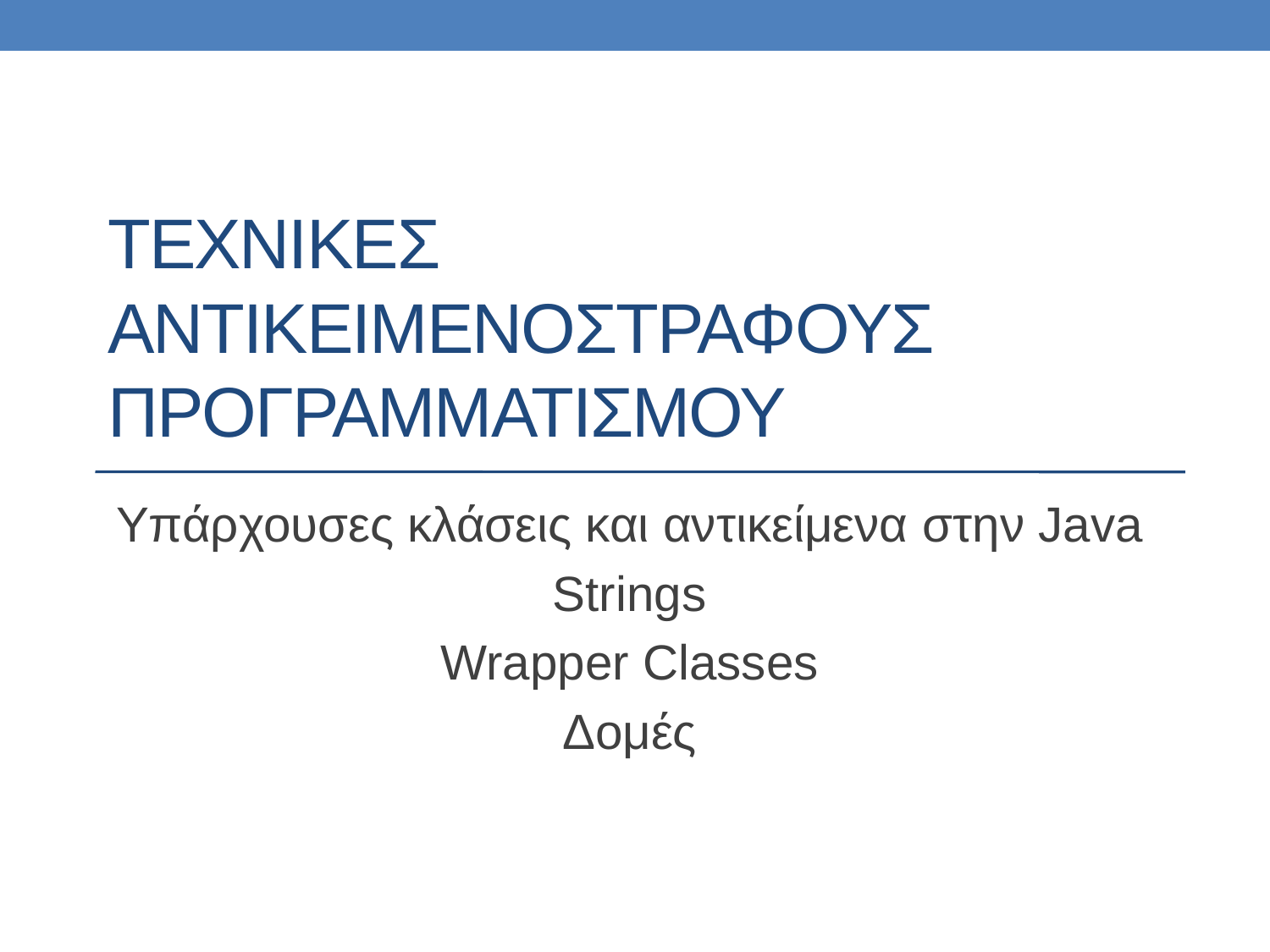

# ΤΕΧΝΙΚΕΣ Αντικειμενοστραφουσ προγραμματισμου
Υπάρχουσες κλάσεις και αντικείμενα στην Java
Strings
Wrapper Classes
Δομές